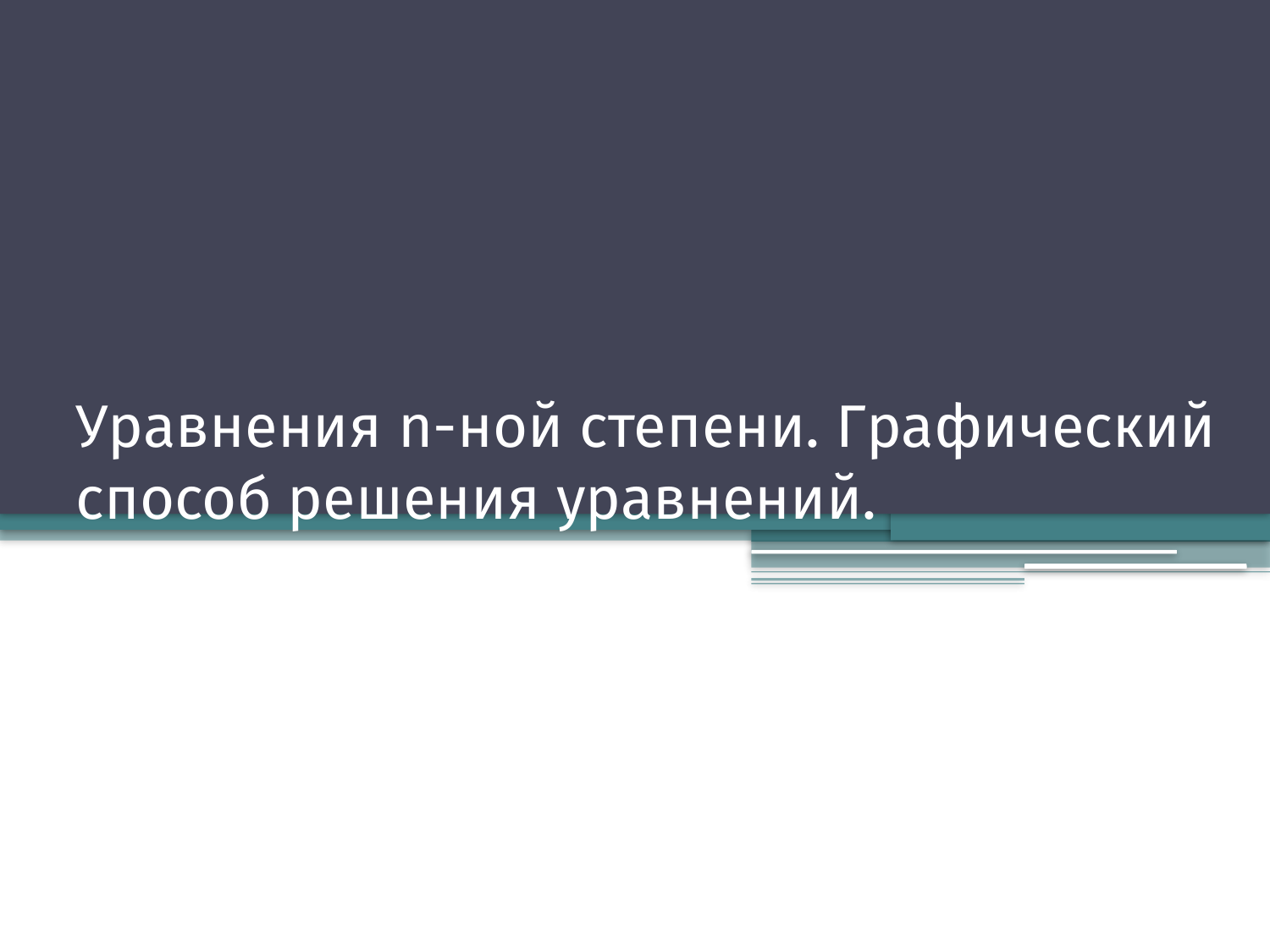

# Уравнения n-ной степени. Графический способ решения уравнений.